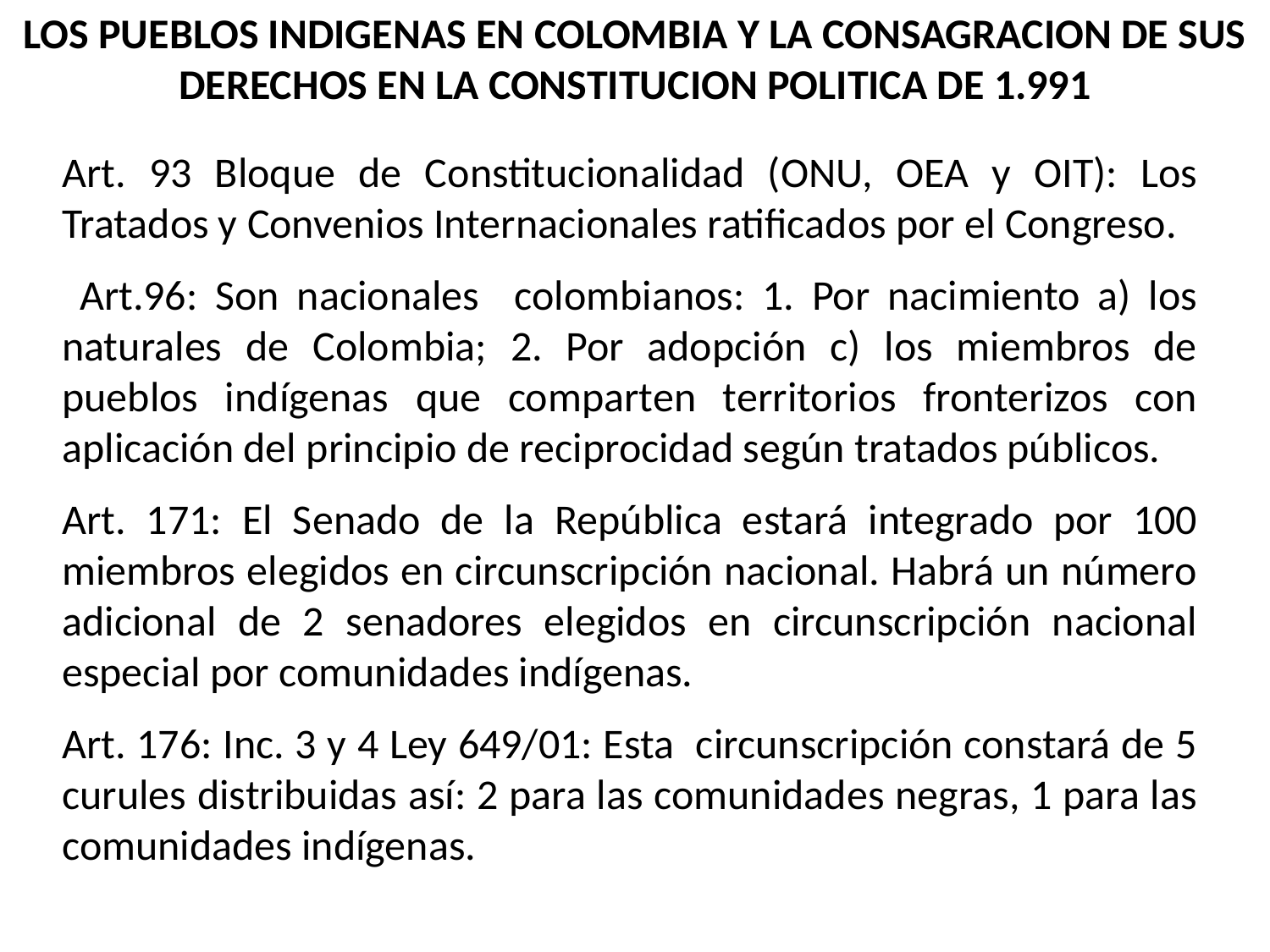

LOS PUEBLOS INDIGENAS EN COLOMBIA Y LA CONSAGRACION DE SUS DERECHOS EN LA CONSTITUCION POLITICA DE 1.991

Art. 93 Bloque de Constitucionalidad (ONU, OEA y OIT): Los Tratados y Convenios Internacionales ratificados por el Congreso.
 Art.96: Son nacionales  colombianos: 1. Por nacimiento a) los naturales de Colombia; 2. Por adopción c) los miembros de pueblos indígenas que comparten territorios fronterizos con aplicación del principio de reciprocidad según tratados públicos.
Art. 171: El Senado de la República estará integrado por 100 miembros elegidos en circunscripción nacional. Habrá un número adicional de 2 senadores elegidos en circunscripción nacional especial por comunidades indígenas.
Art. 176: Inc. 3 y 4 Ley 649/01: Esta  circunscripción constará de 5 curules distribuidas así: 2 para las comunidades negras, 1 para las comunidades indígenas.